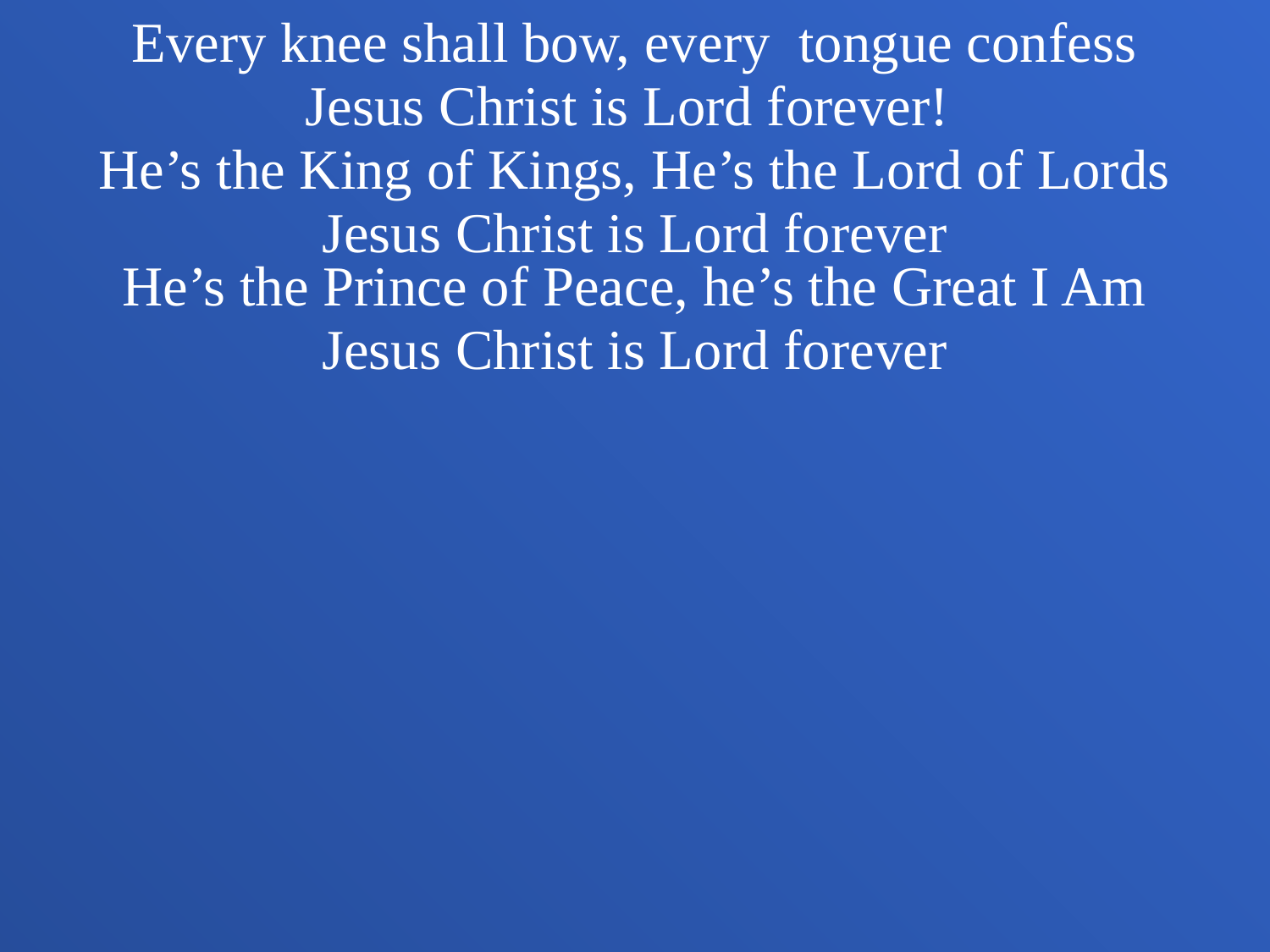

Every knee shall bow, every  tongue confess
Jesus Christ is Lord forever!
He’s the King of Kings, He’s the Lord of Lords
Jesus Christ is Lord forever
He’s the Prince of Peace, he’s the Great I Am
Jesus Christ is Lord forever